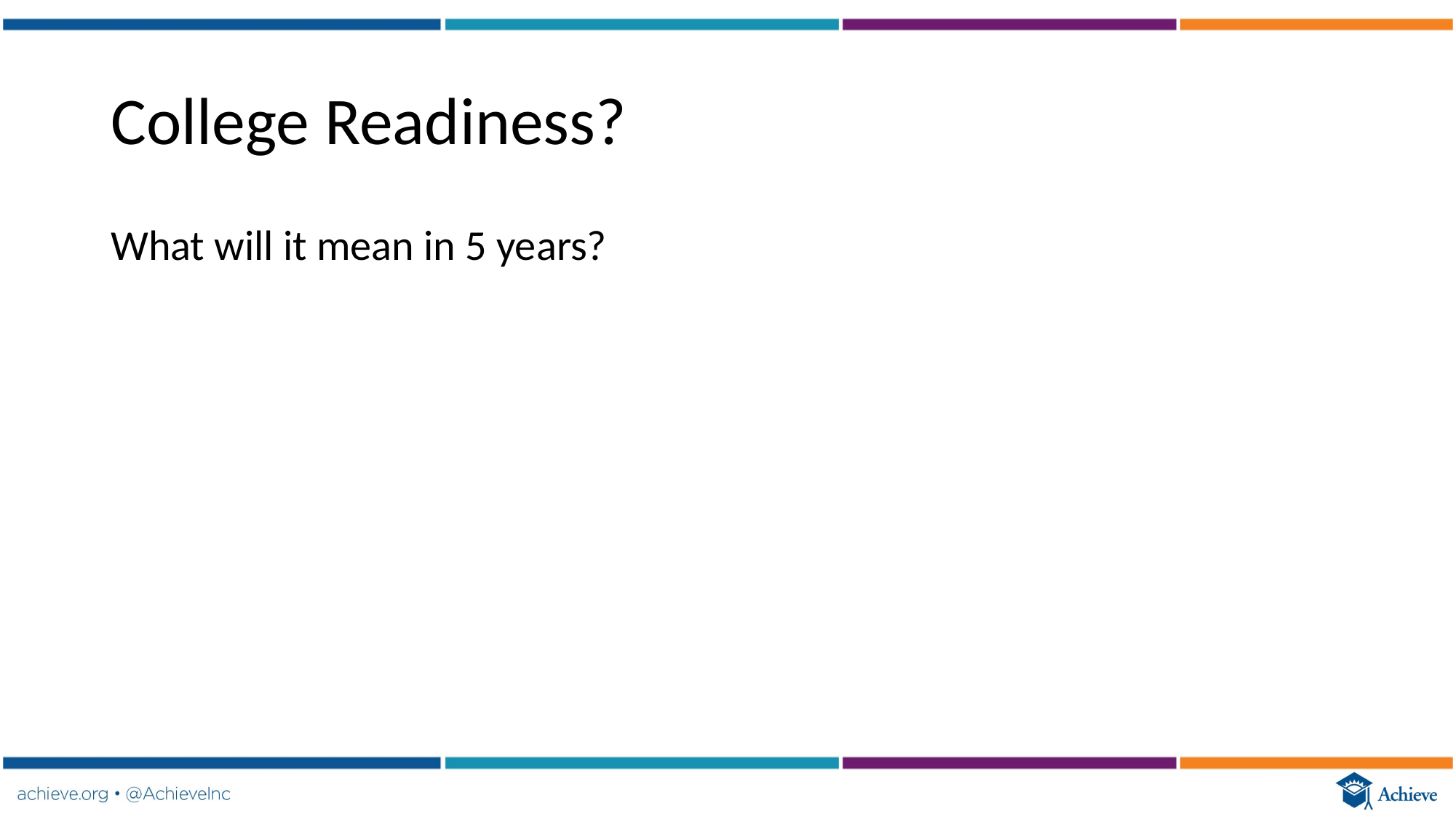

# College Readiness?
What will it mean in 5 years?